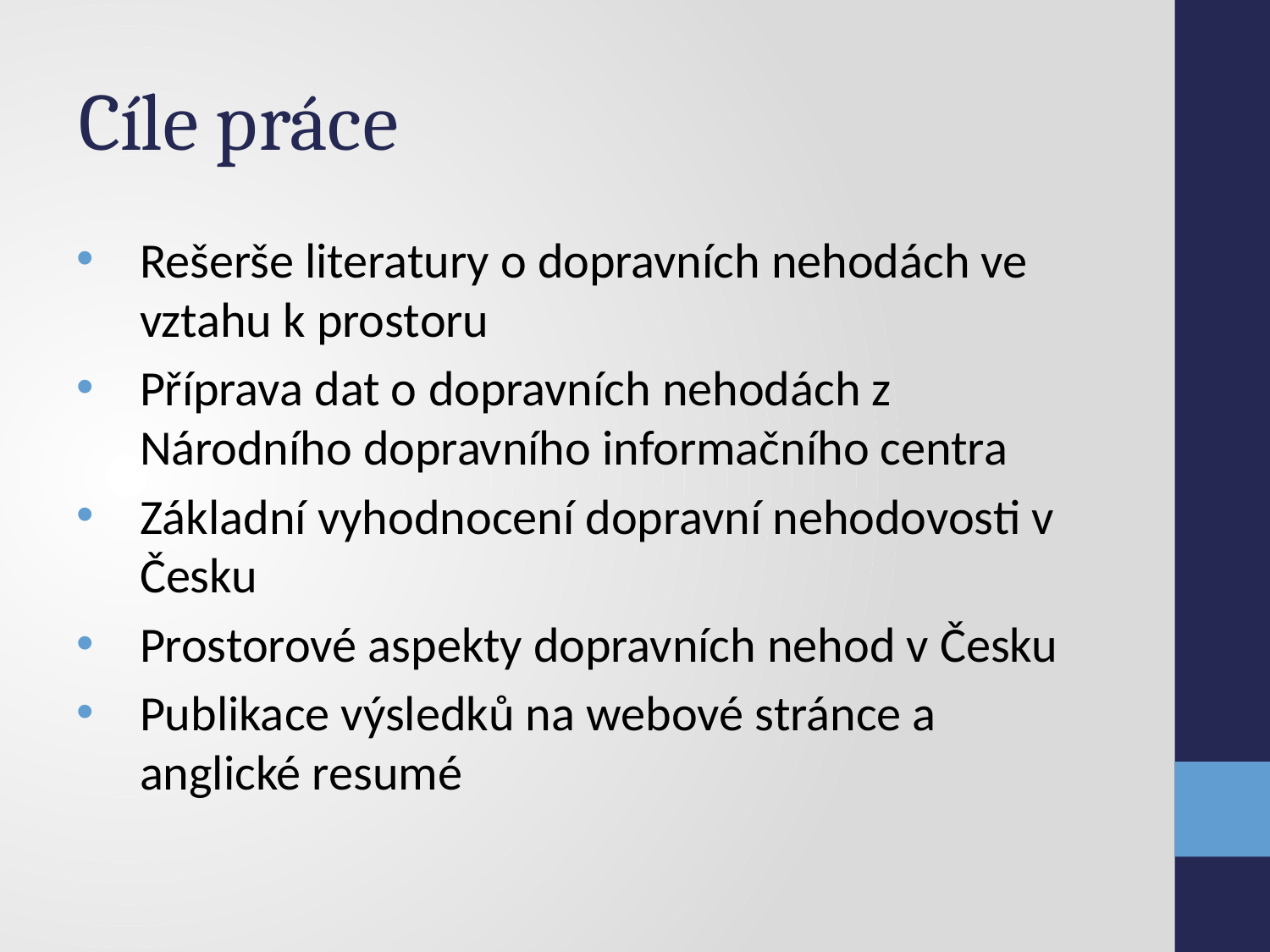

# Cíle práce
Rešerše literatury o dopravních nehodách ve vztahu k prostoru
Příprava dat o dopravních nehodách z Národního dopravního informačního centra
Základní vyhodnocení dopravní nehodovosti v Česku
Prostorové aspekty dopravních nehod v Česku
Publikace výsledků na webové stránce a anglické resumé